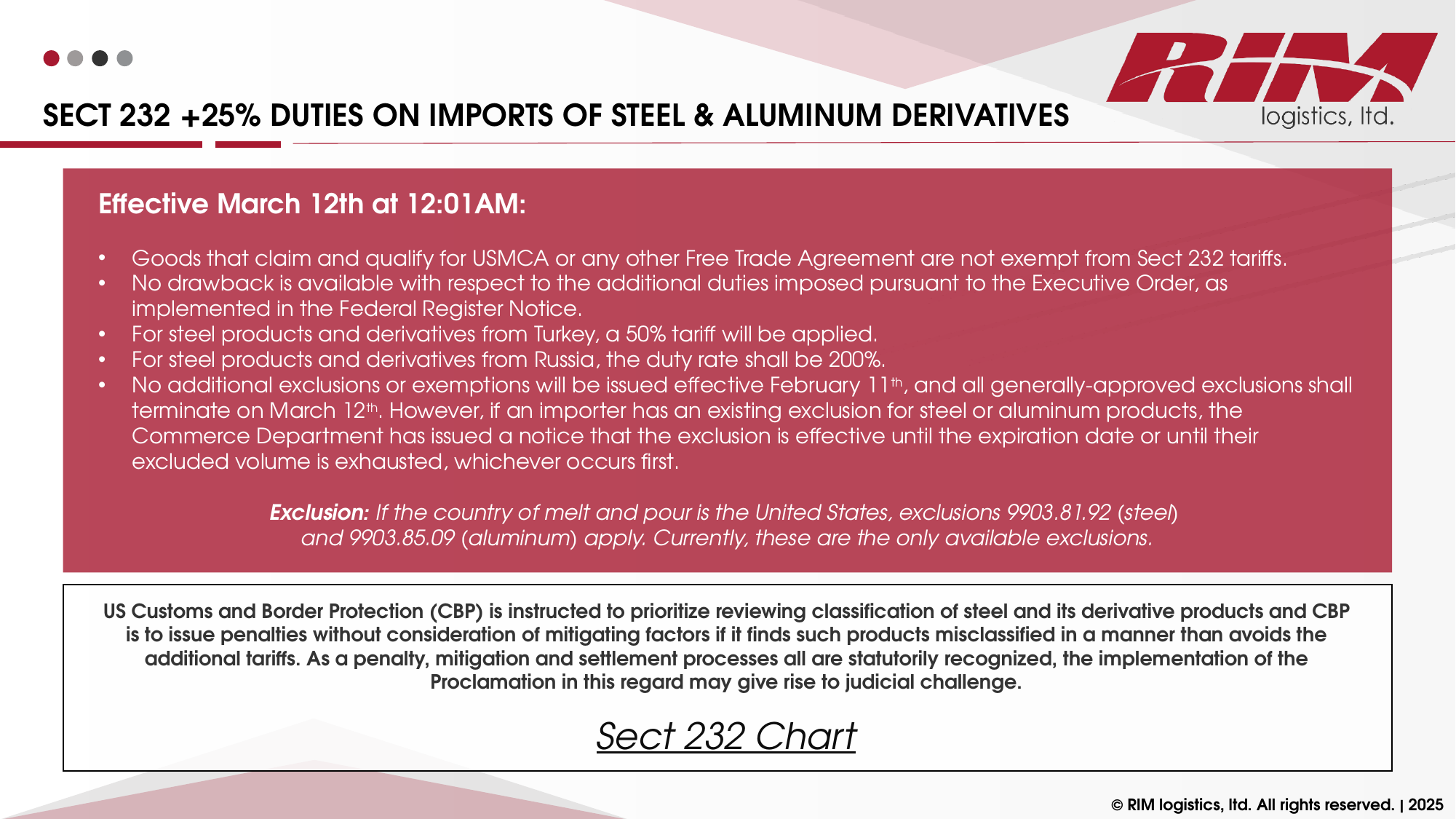

# Sect 232 +25% Duties on Imports of Steel & Aluminum Derivatives

Effective March 12th at 12:01AM:

Goods that claim and qualify for USMCA or any other Free Trade Agreement are not exempt from Sect 232 tariffs.
No drawback is available with respect to the additional duties imposed pursuant to the Executive Order, as implemented in the Federal Register Notice.
For steel products and derivatives from Turkey, a 50% tariff will be applied.
For steel products and derivatives from Russia, the duty rate shall be 200%.
No additional exclusions or exemptions will be issued effective February 11th, and all generally-approved exclusions shall terminate on March 12th. However, if an importer has an existing exclusion for steel or aluminum products, the Commerce Department has issued a notice that the exclusion is effective until the expiration date or until their excluded volume is exhausted, whichever occurs first.

Exclusion: If the country of melt and pour is the United States, exclusions 9903.81.92 (steel)
and 9903.85.09 (aluminum) apply. Currently, these are the only available exclusions.

US Customs and Border Protection (CBP) is instructed to prioritize reviewing classification of steel and its derivative products and CBP is to issue penalties without consideration of mitigating factors if it finds such products misclassified in a manner than avoids the additional tariffs. As a penalty, mitigation and settlement processes all are statutorily recognized, the implementation of the Proclamation in this regard may give rise to judicial challenge.

Sect 232 Chart